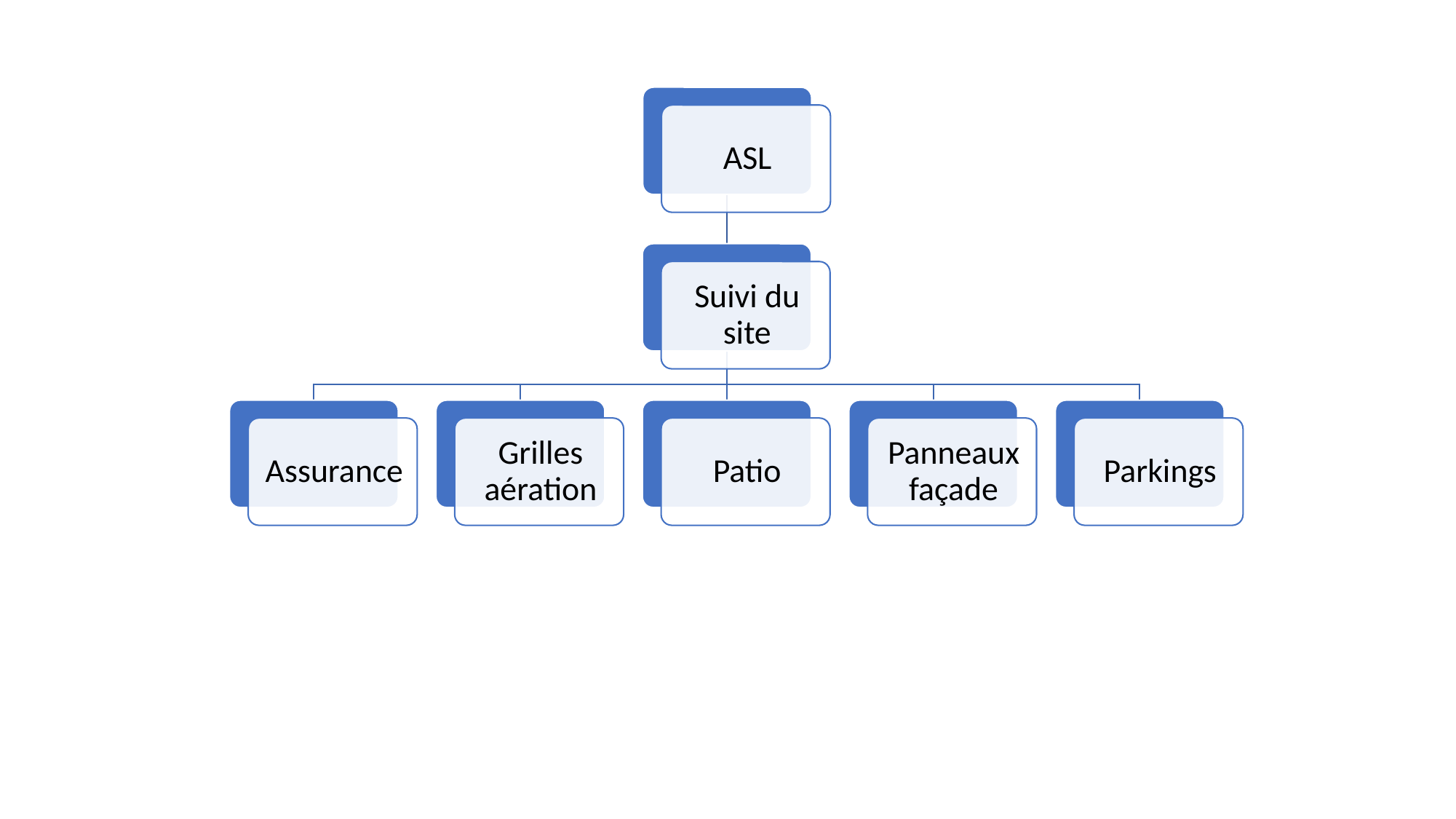

ASL
Suivi du site
Assurance
Grilles aération
Patio
Panneaux façade
Parkings